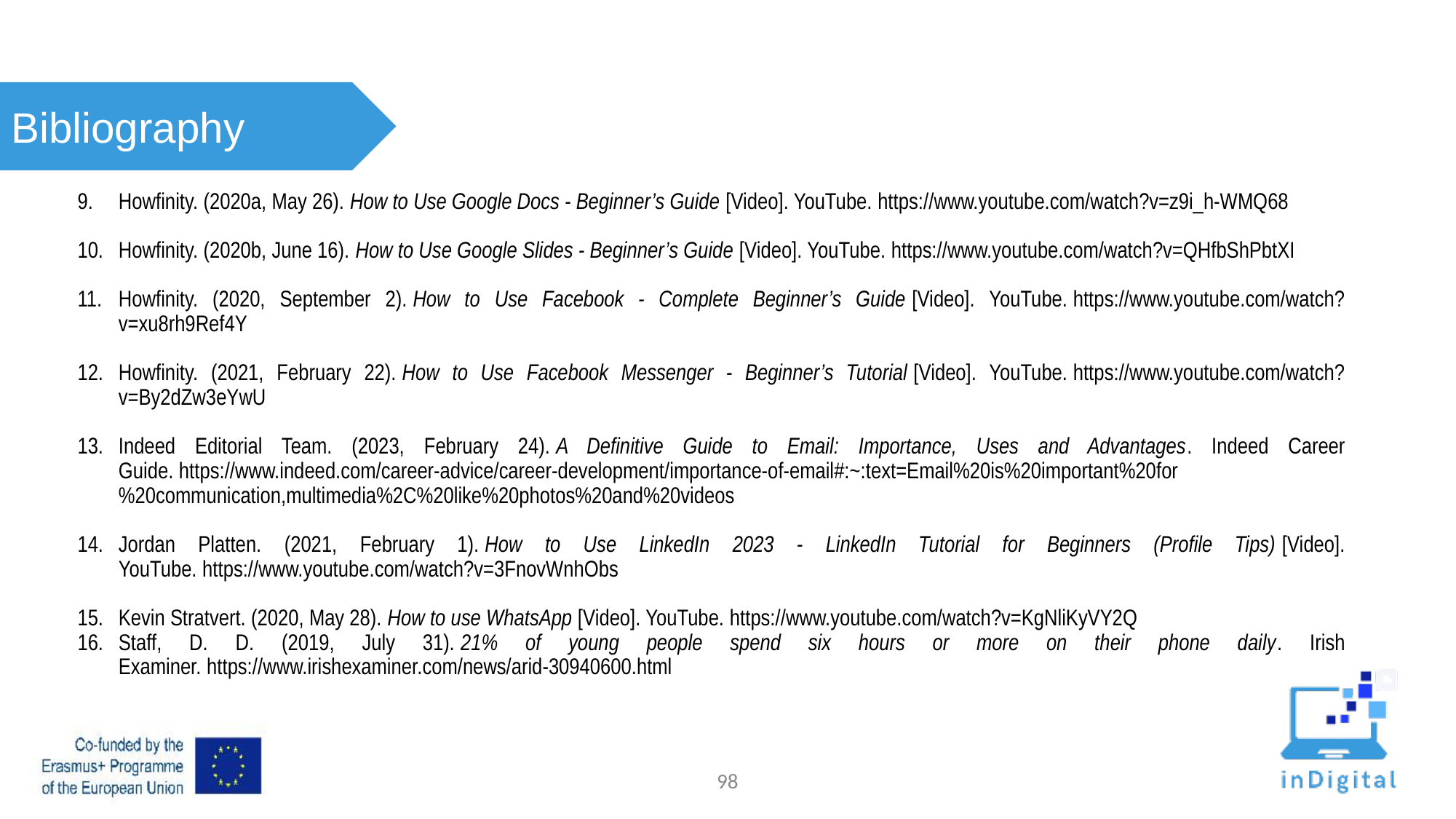

Bibliography
Howfinity. (2020a, May 26). How to Use Google Docs - Beginner’s Guide [Video]. YouTube. https://www.youtube.com/watch?v=z9i_h-WMQ68

Howfinity. (2020b, June 16). How to Use Google Slides - Beginner’s Guide [Video]. YouTube. https://www.youtube.com/watch?v=QHfbShPbtXI

Howfinity. (2020, September 2). How to Use Facebook - Complete Beginner’s Guide [Video]. YouTube. https://www.youtube.com/watch?v=xu8rh9Ref4Y

Howfinity. (2021, February 22). How to Use Facebook Messenger - Beginner’s Tutorial [Video]. YouTube. https://www.youtube.com/watch?v=By2dZw3eYwU

Indeed Editorial Team. (2023, February 24). A Definitive Guide to Email: Importance, Uses and Advantages. Indeed Career Guide. https://www.indeed.com/career-advice/career-development/importance-of-email#:~:text=Email%20is%20important%20for%20communication,multimedia%2C%20like%20photos%20and%20videos

Jordan Platten. (2021, February 1). How to Use LinkedIn 2023 - LinkedIn Tutorial for Beginners (Profile Tips) [Video]. YouTube. https://www.youtube.com/watch?v=3FnovWnhObs

Kevin Stratvert. (2020, May 28). How to use WhatsApp [Video]. YouTube. https://www.youtube.com/watch?v=KgNliKyVY2Q
Staff, D. D. (2019, July 31). 21% of young people spend six hours or more on their phone daily. Irish Examiner. https://www.irishexaminer.com/news/arid-30940600.html

98